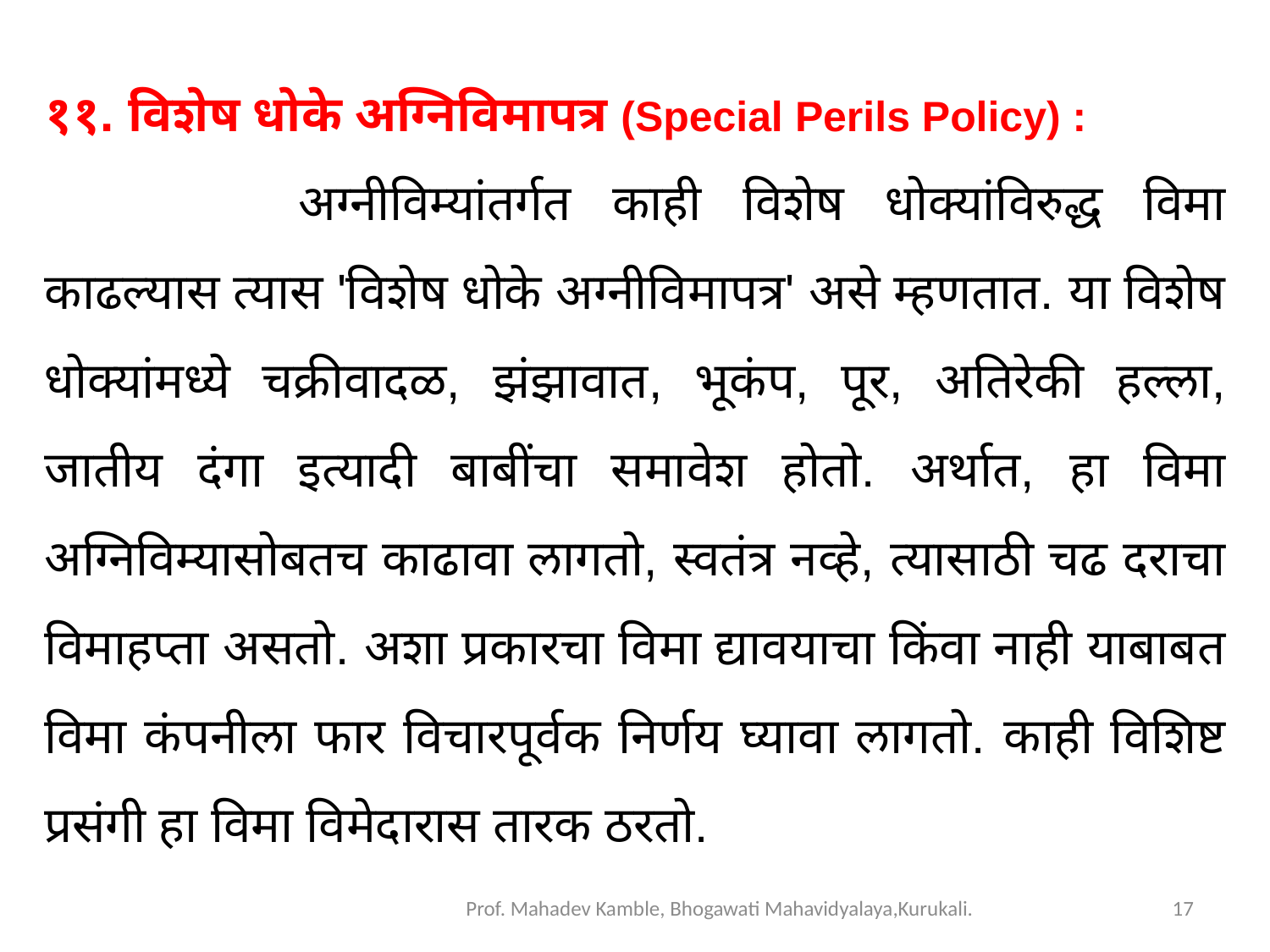

११. विशेष धोके अग्निविमापत्र (Special Perils Policy) :
		अग्नीविम्यांतर्गत काही विशेष धोक्यांविरुद्ध विमा काढल्यास त्यास 'विशेष धोके अग्नीविमापत्र' असे म्हणतात. या विशेष धोक्यांमध्ये चक्रीवादळ, झंझावात, भूकंप, पूर, अतिरेकी हल्ला, जातीय दंगा इत्यादी बाबींचा समावेश होतो. अर्थात, हा विमा अग्निविम्यासोबतच काढावा लागतो, स्वतंत्र नव्हे, त्यासाठी चढ दराचा विमाहप्ता असतो. अशा प्रकारचा विमा द्यावयाचा किंवा नाही याबाबत विमा कंपनीला फार विचारपूर्वक निर्णय घ्यावा लागतो. काही विशिष्ट प्रसंगी हा विमा विमेदारास तारक ठरतो.
Prof. Mahadev Kamble, Bhogawati Mahavidyalaya,Kurukali.
17